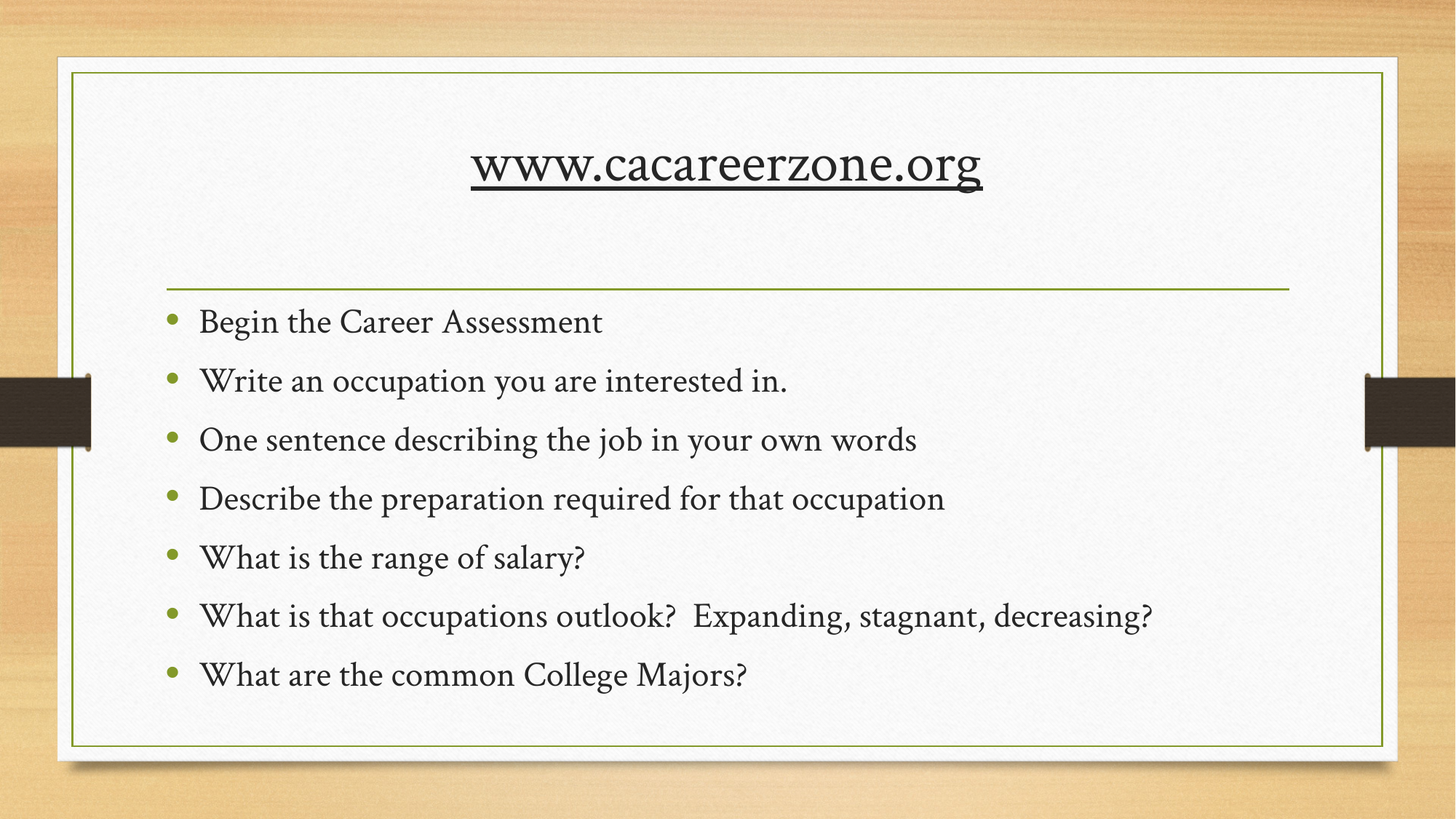

# www.cacareerzone.org
Begin the Career Assessment
Write an occupation you are interested in.
One sentence describing the job in your own words
Describe the preparation required for that occupation
What is the range of salary?
What is that occupations outlook?  Expanding, stagnant, decreasing?
What are the common College Majors?